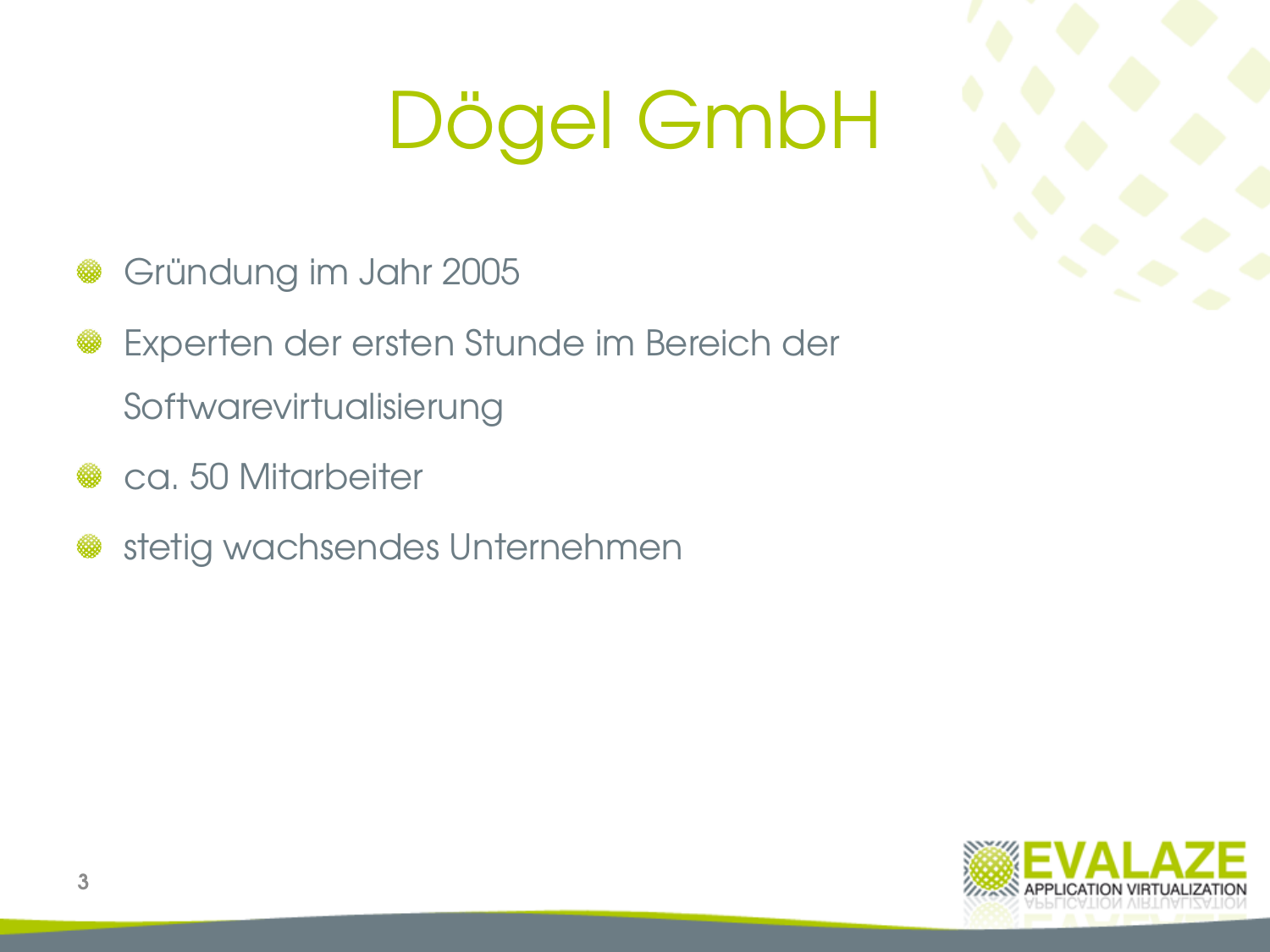

# Dögel GmbH
Gründung im Jahr 2005
Experten der ersten Stunde im Bereich der Softwarevirtualisierung
ca. 50 Mitarbeiter
stetig wachsendes Unternehmen
3